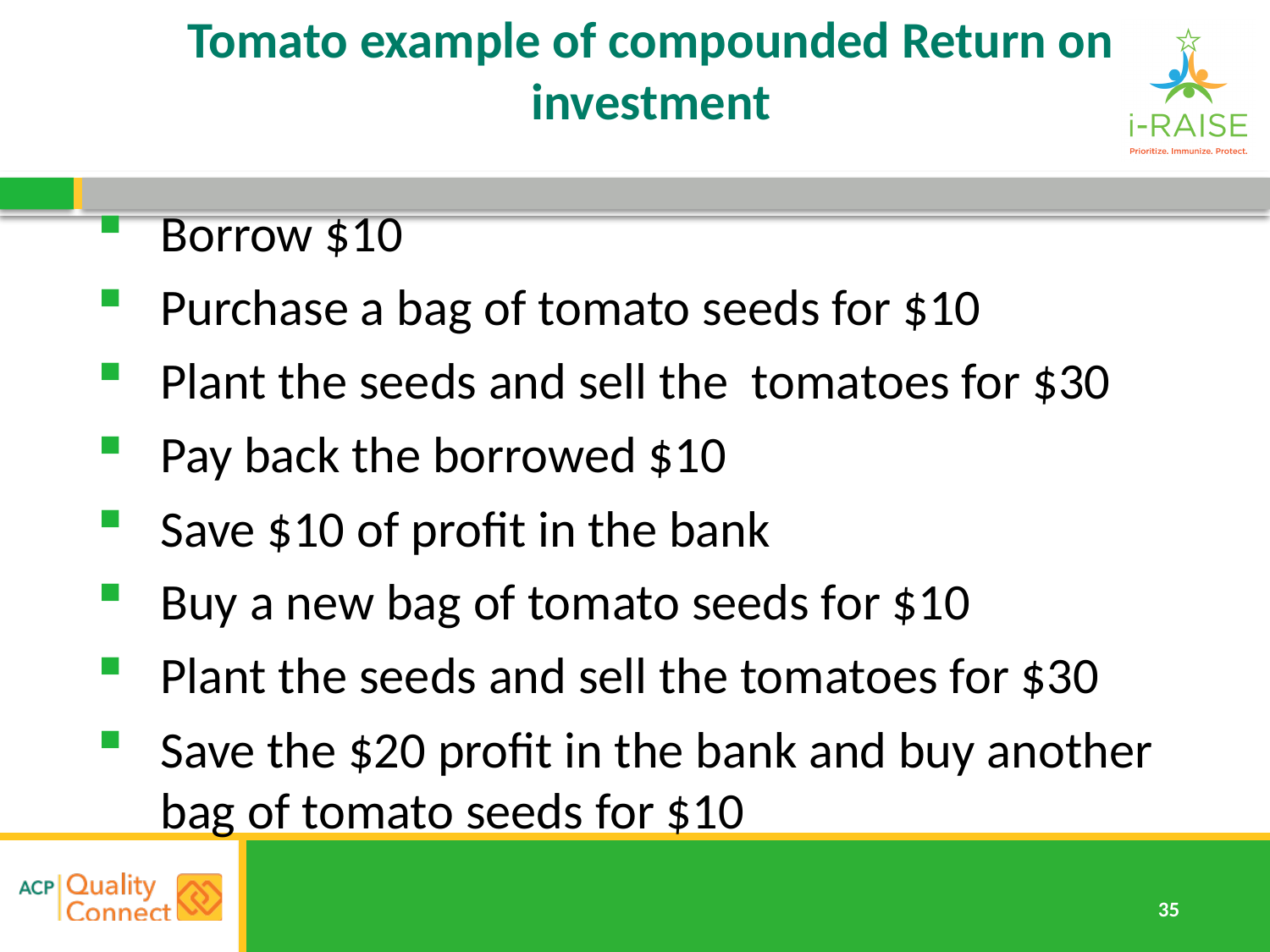

# Tomato example of compounded Return on investment
Borrow $10
Purchase a bag of tomato seeds for $10
Plant the seeds and sell the  tomatoes for $30
Pay back the borrowed $10
Save $10 of profit in the bank
Buy a new bag of tomato seeds for $10
Plant the seeds and sell the tomatoes for $30
Save the $20 profit in the bank and buy another bag of tomato seeds for $10